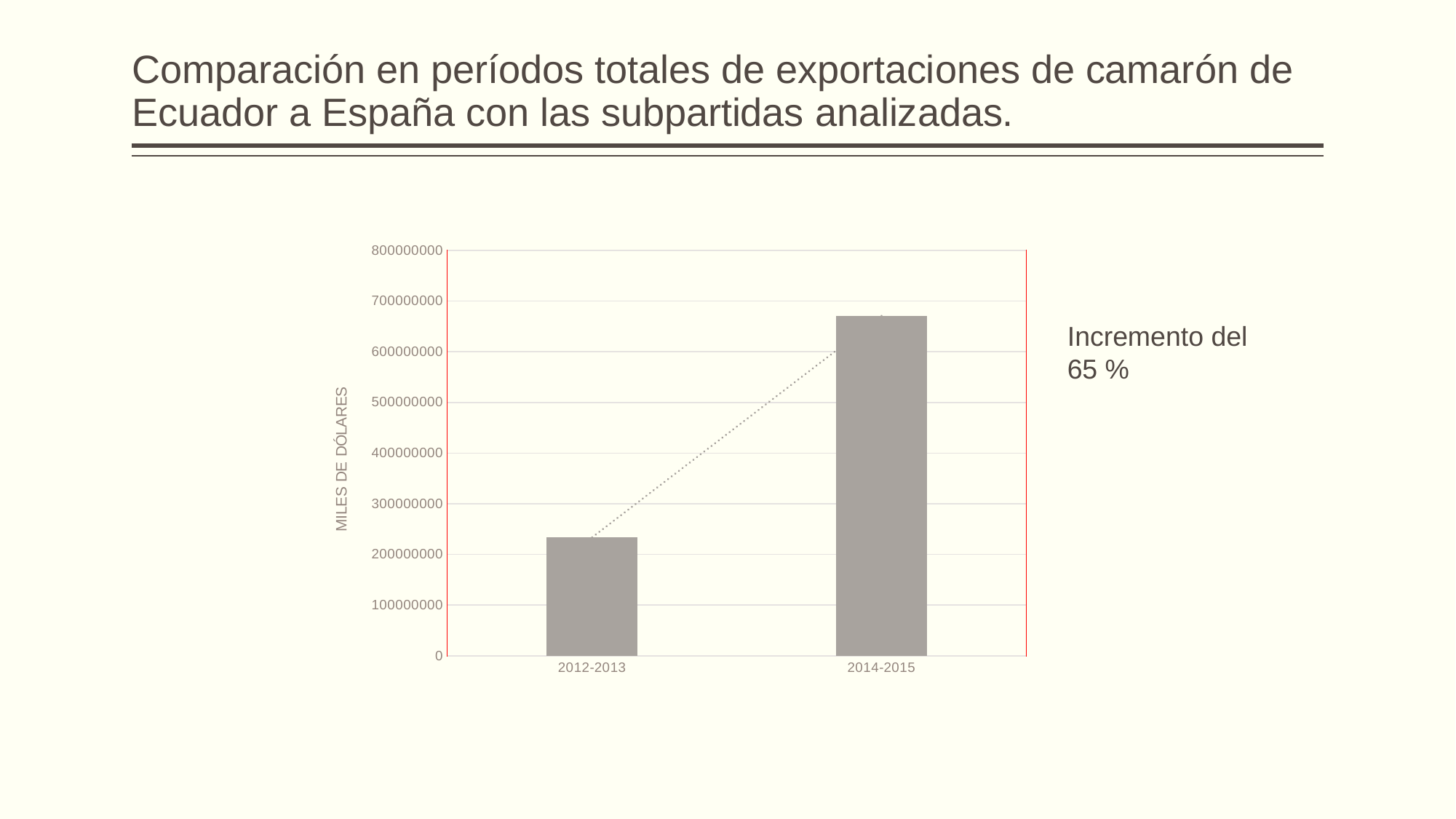

# Comparación en períodos totales de exportaciones de camarón de Ecuador a España con las subpartidas analizadas.

### Chart

| Category | MILES DE DOLARES DE EXPORTACION  |
|---|---|
| 2012-2013 | 233770490.43 |
| 2014-2015 | 670703972.05 |
Incremento del 65 %